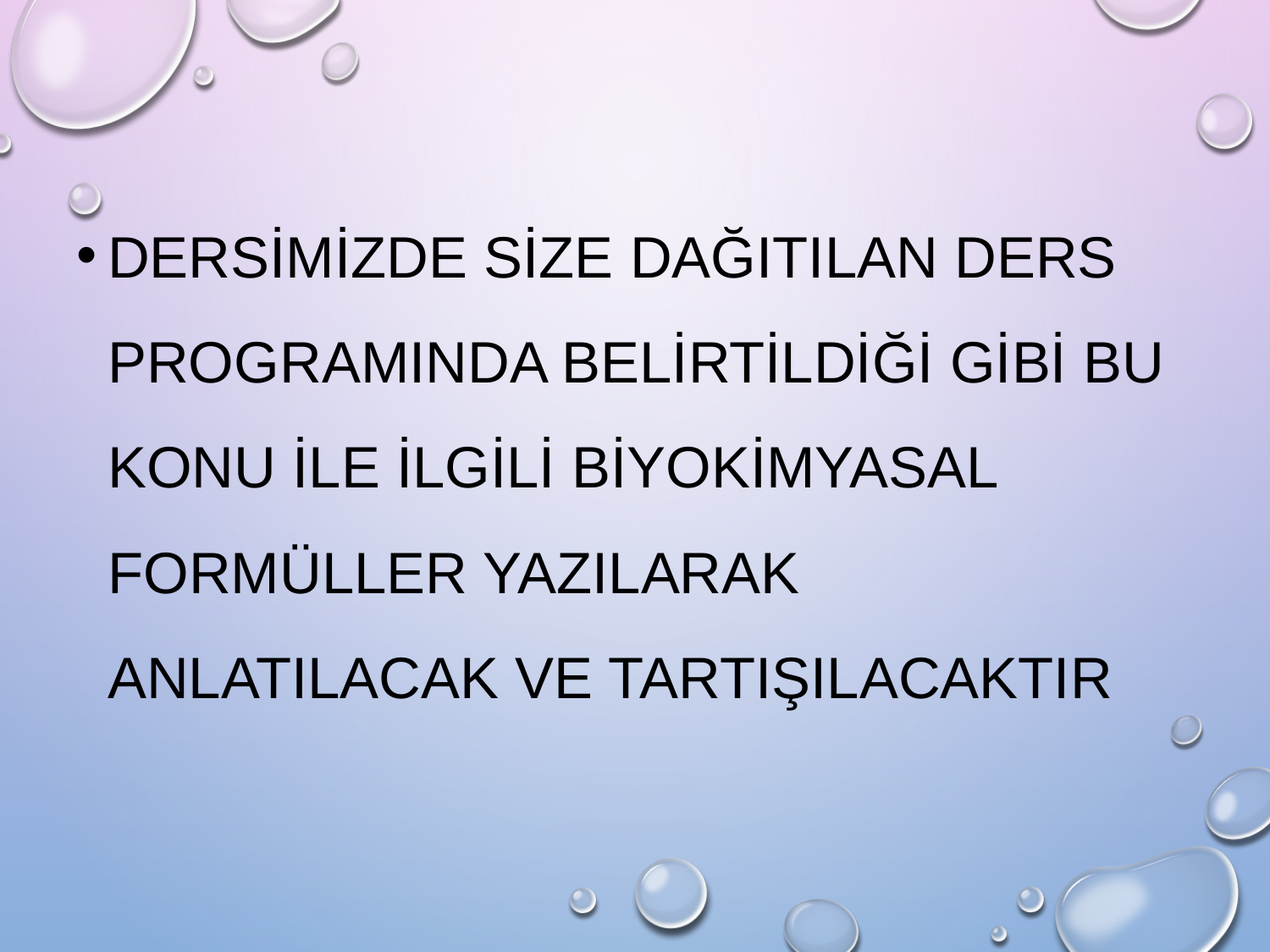

DERSİMİZDE SİZE DAĞITILAN DERS PROGRAMINDA BELİRTİLDİĞİ GİBİ BU KONU İLE İLGİLİ BİYOKİMYASAL FORMÜLLER YAZILARAK ANLATILACAK VE TARTIŞILACAKTIR